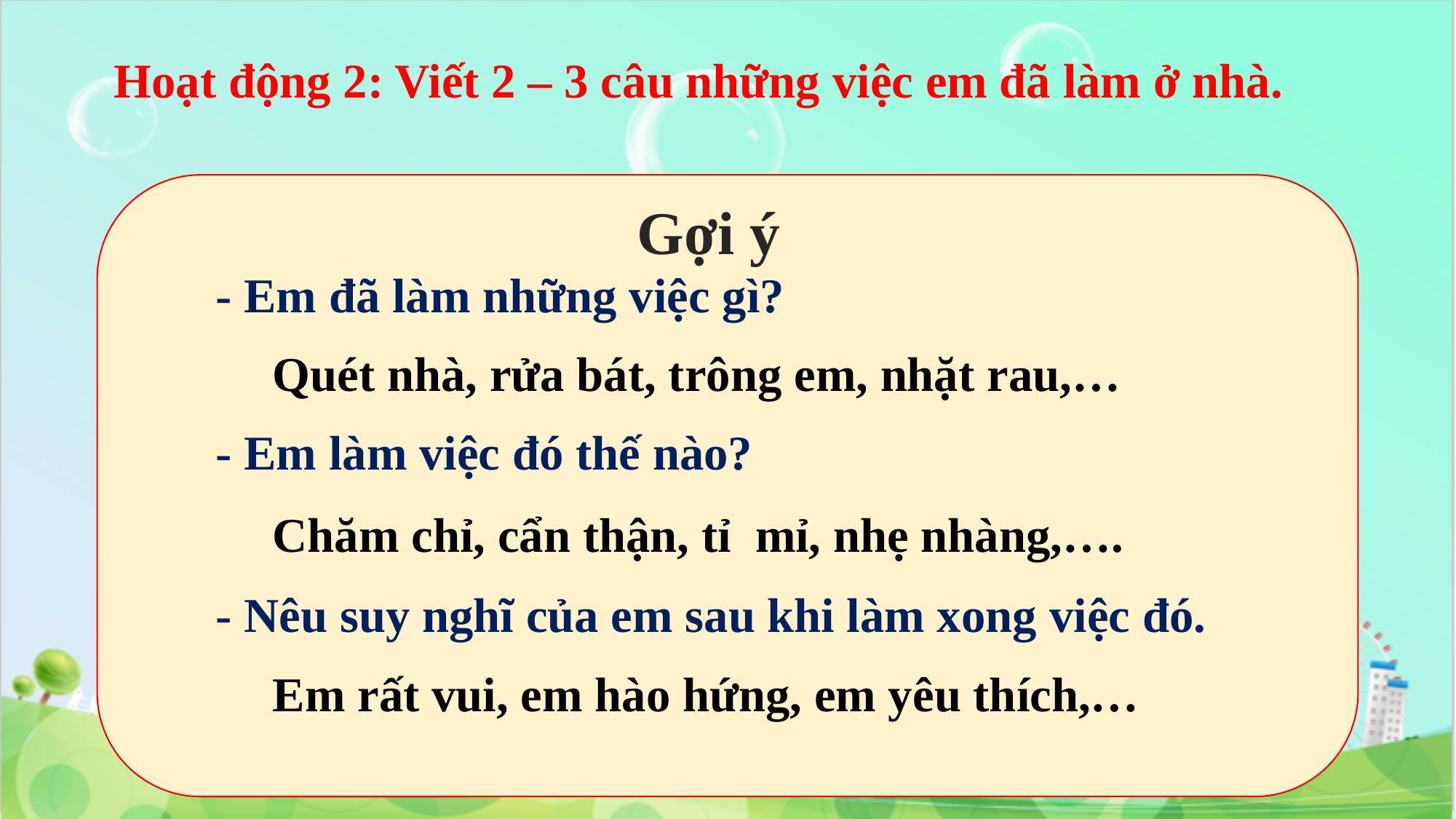

# Hoạt động 2: Viết 2 – 3 câu những việc em đã làm ở nhà.

Gợi ý
- Em đã làm những việc gì?
Quét nhà, rửa bát, trông em, nhặt rau,…
- Em làm việc đó thế nào?
Chăm chỉ, cẩn thận, tỉ  mỉ, nhẹ nhàng,….
- Nêu suy nghĩ của em sau khi làm xong việc đó.
Em rất vui, em hào hứng, em yêu thích,…